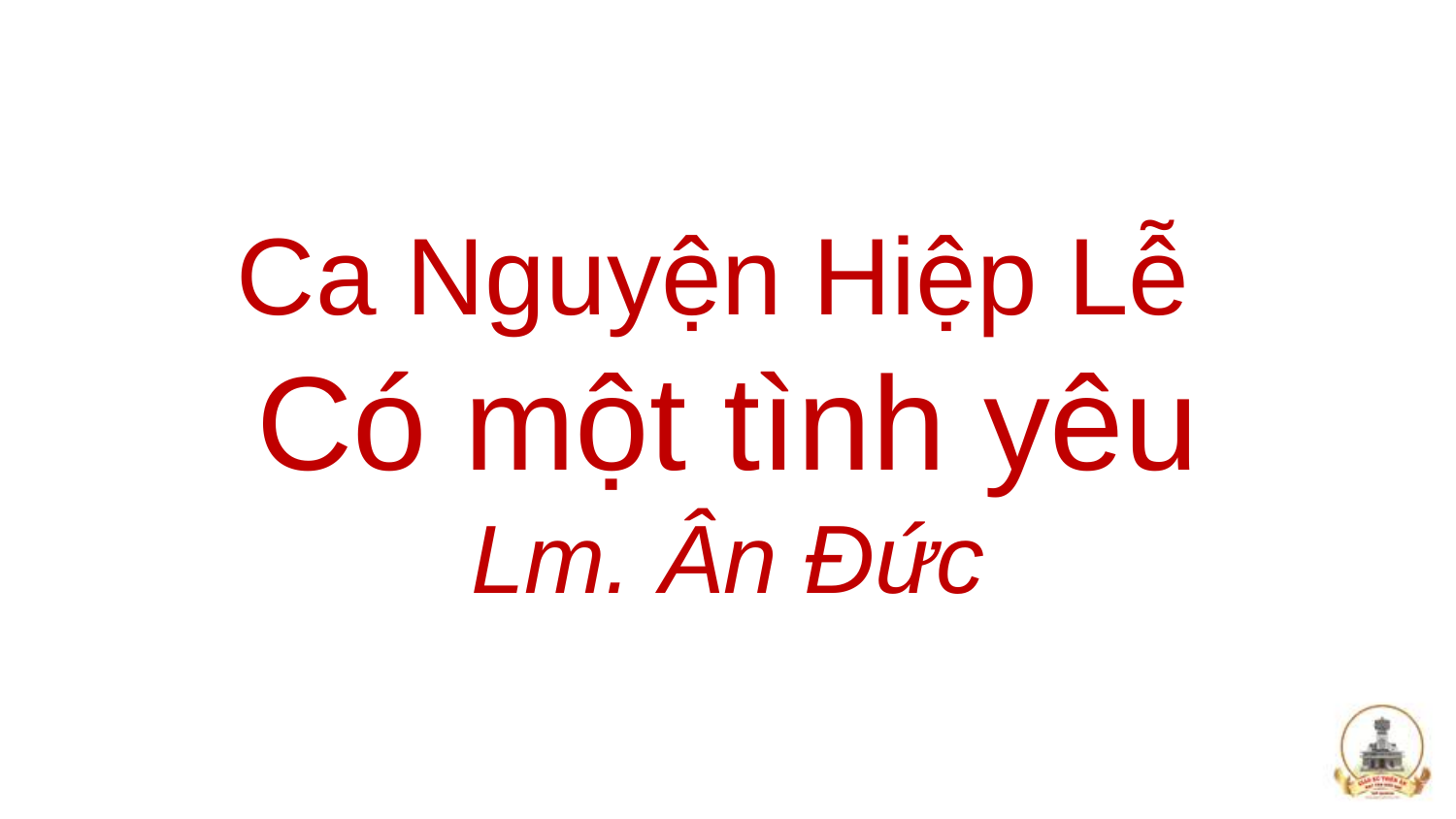

# Ca Nguyện Hiệp Lễ Có một tình yêu Lm. Ân Đức